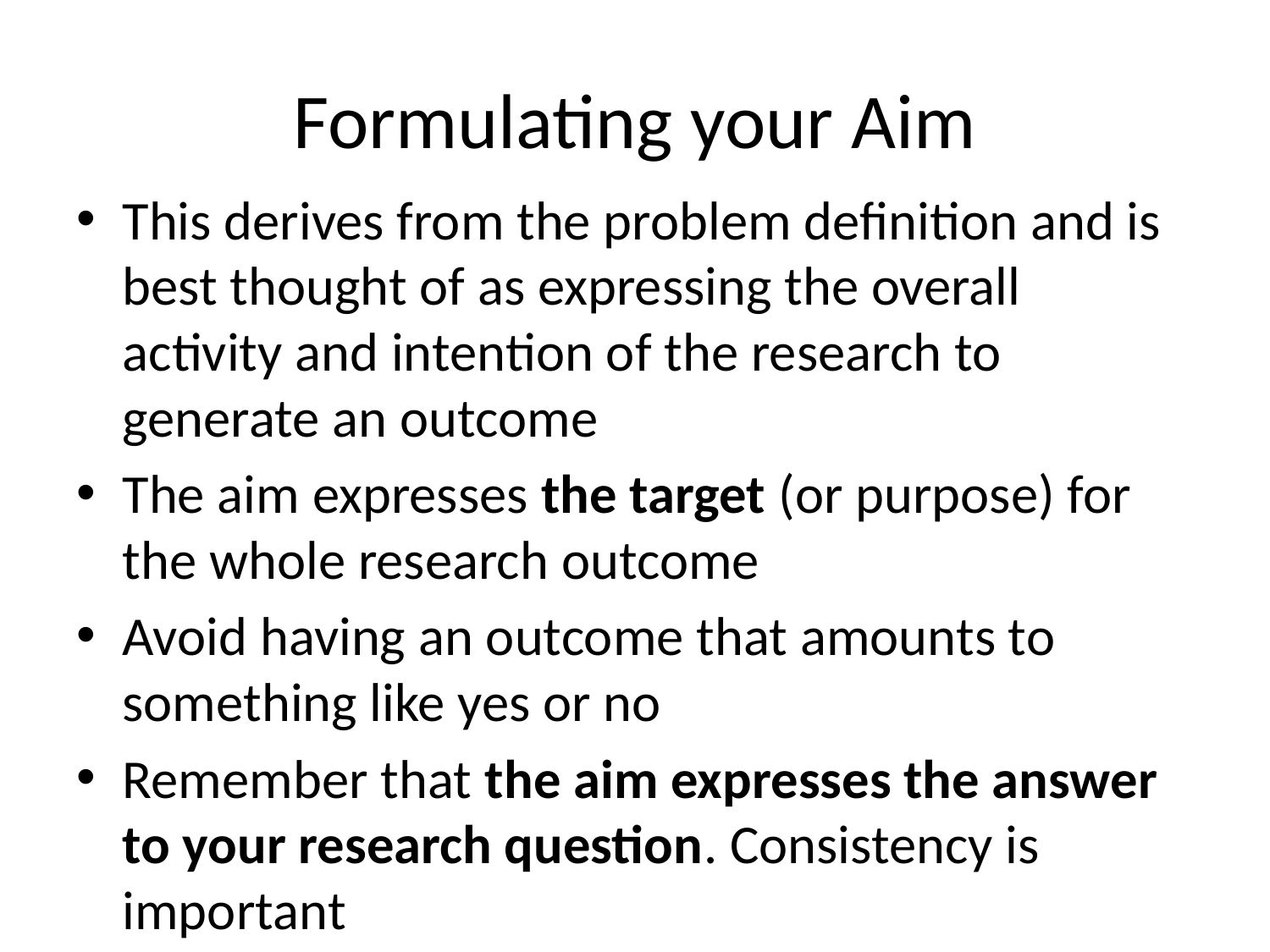

# Formulating your Aim
This derives from the problem definition and is best thought of as expressing the overall activity and intention of the research to generate an outcome
The aim expresses the target (or purpose) for the whole research outcome
Avoid having an outcome that amounts to something like yes or no
Remember that the aim expresses the answer to your research question. Consistency is important